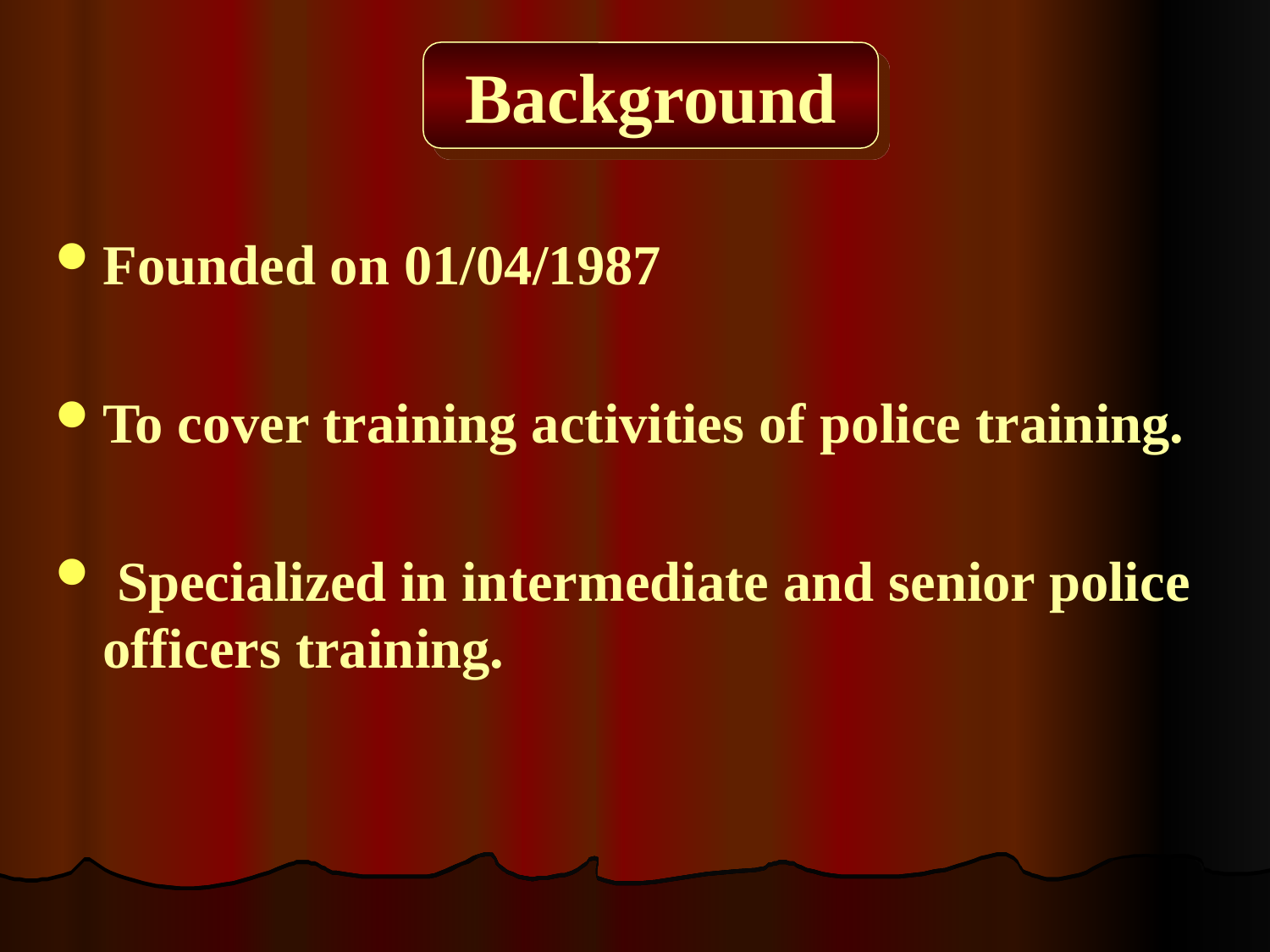

Background
Founded on 01/04/1987

To cover training activities of police training.

 Specialized in intermediate and senior police officers training.